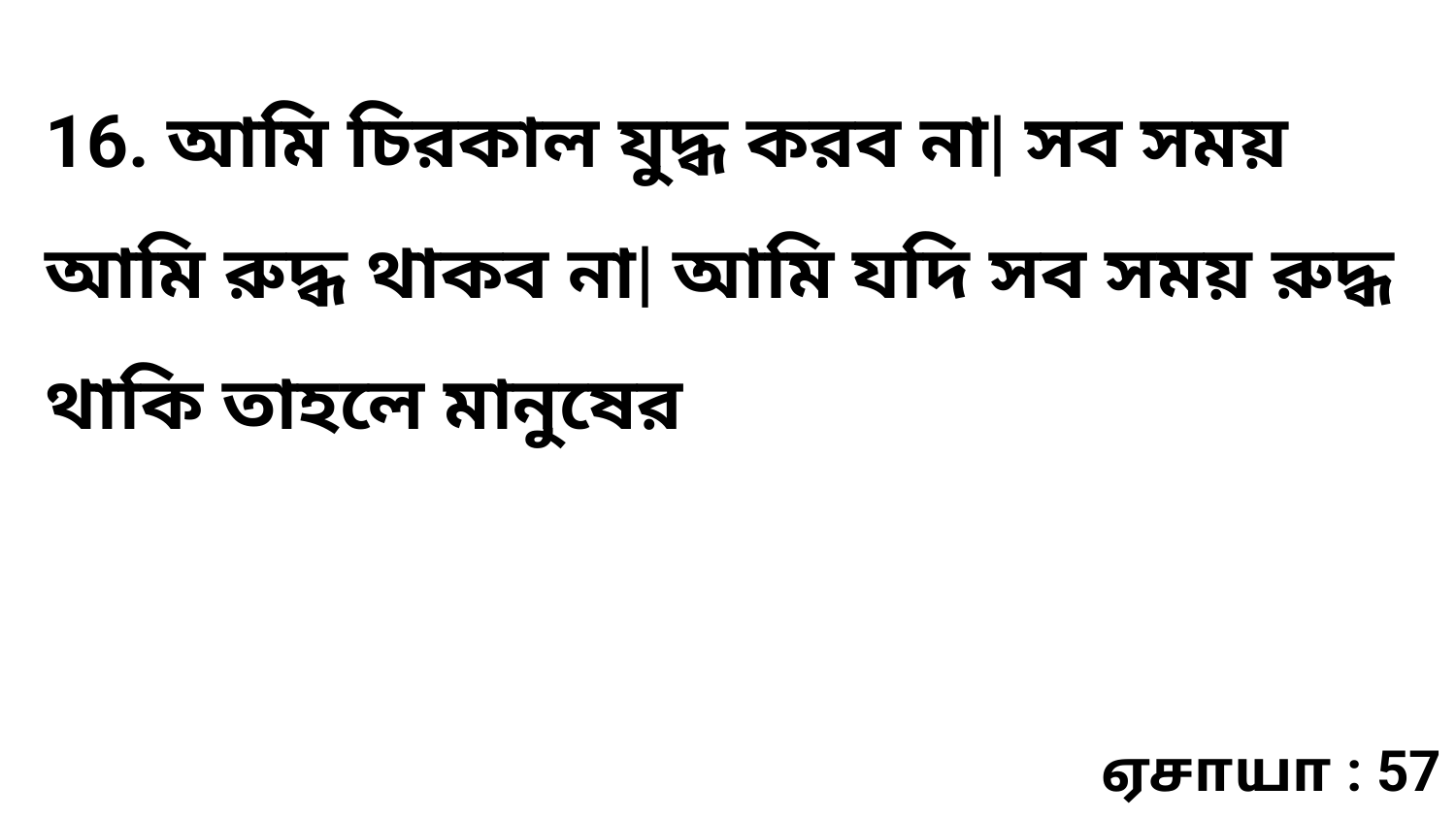

16. আমি চিরকাল যুদ্ধ করব না| সব সময় আমি রুদ্ধ থাকব না| আমি যদি সব সময় রুদ্ধ থাকি তাহলে মানুষের
ஏசாயா : 57